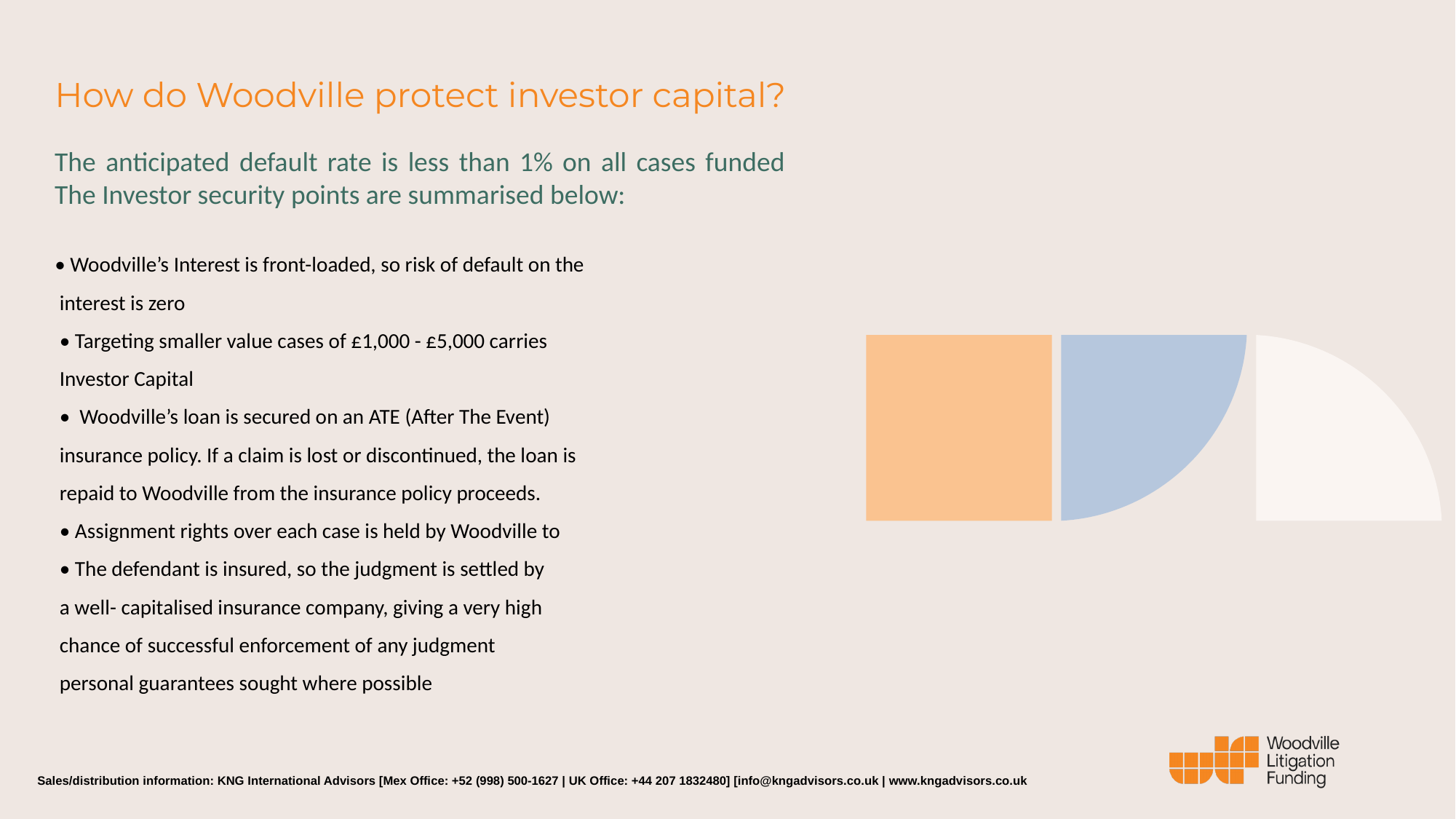

# How do Woodville protect investor capital?
The anticipated default rate is less than 1% on all cases funded The Investor security points are summarised below:
• Woodville’s Interest is front-loaded, so risk of default on the
 interest is zero
 • Targeting smaller value cases of £1,000 - £5,000 carries
 Investor Capital
 •  Woodville’s loan is secured on an ATE (After The Event)
 insurance policy. If a claim is lost or discontinued, the loan is
 repaid to Woodville from the insurance policy proceeds.
 • Assignment rights over each case is held by Woodville to
 • The defendant is insured, so the judgment is settled by
 a well- capitalised insurance company, giving a very high
 chance of successful enforcement of any judgment
 personal guarantees sought where possible

 Sales/distribution information: KNG International Advisors [Mex Office: +52 (998) 500-1627 | UK Office: +44 207 1832480] [info@kngadvisors.co.uk | www.kngadvisors.co.uk